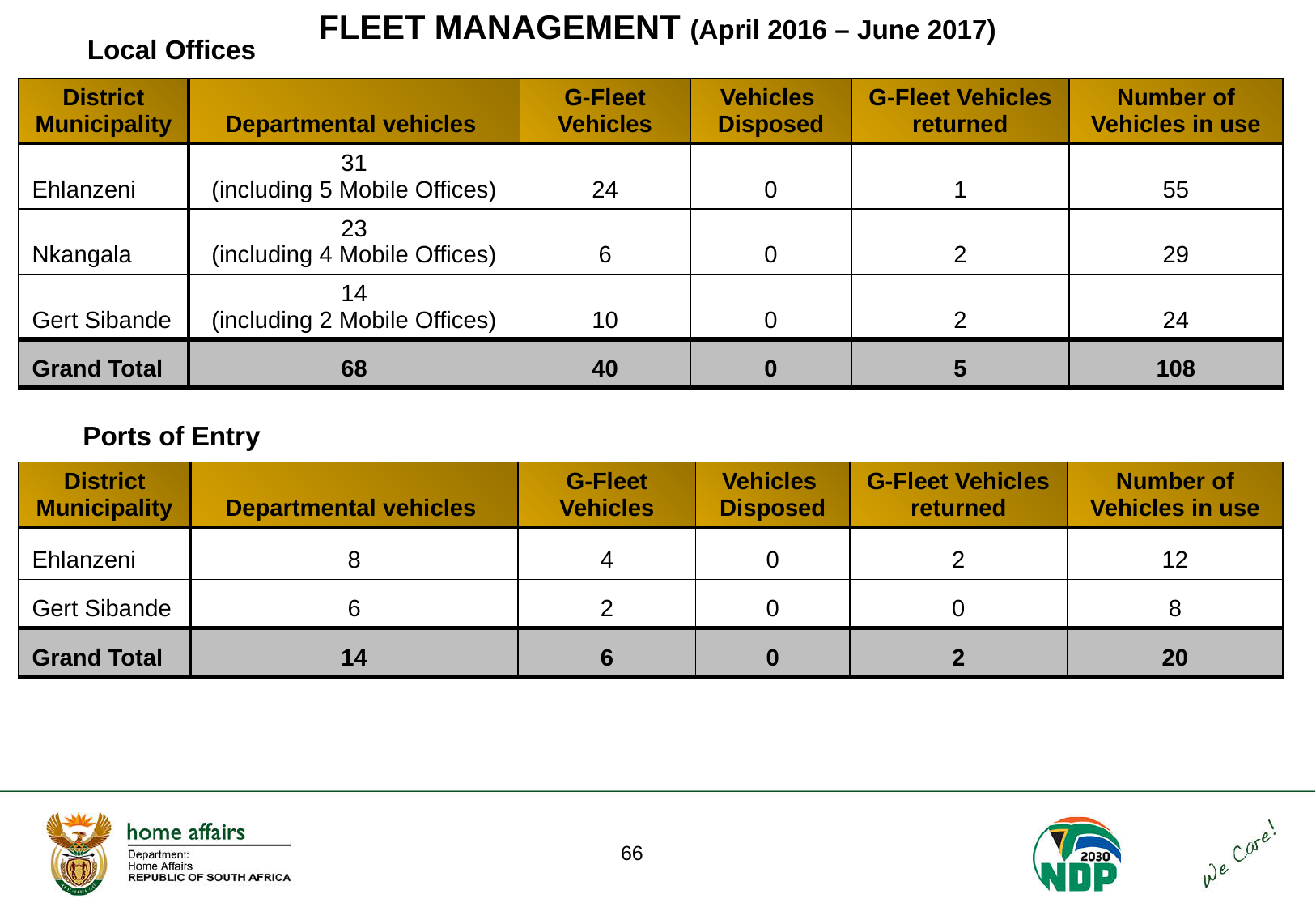

# FLEET MANAGEMENT (April 2016 – June 2017)
Local Offices
| District Municipality | Departmental vehicles | G-Fleet Vehicles | Vehicles Disposed | G-Fleet Vehicles returned | Number of Vehicles in use |
| --- | --- | --- | --- | --- | --- |
| Ehlanzeni | 31 (including 5 Mobile Offices) | 24 | 0 | 1 | 55 |
| Nkangala | 23 (including 4 Mobile Offices) | 6 | 0 | 2 | 29 |
| Gert Sibande | 14 (including 2 Mobile Offices) | 10 | 0 | 2 | 24 |
| Grand Total | 68 | 40 | 0 | 5 | 108 |
Ports of Entry
| District Municipality | Departmental vehicles | G-Fleet Vehicles | Vehicles Disposed | G-Fleet Vehicles returned | Number of Vehicles in use |
| --- | --- | --- | --- | --- | --- |
| Ehlanzeni | 8 | 4 | 0 | 2 | 12 |
| Gert Sibande | 6 | 2 | 0 | 0 | 8 |
| Grand Total | 14 | 6 | 0 | 2 | 20 |
66